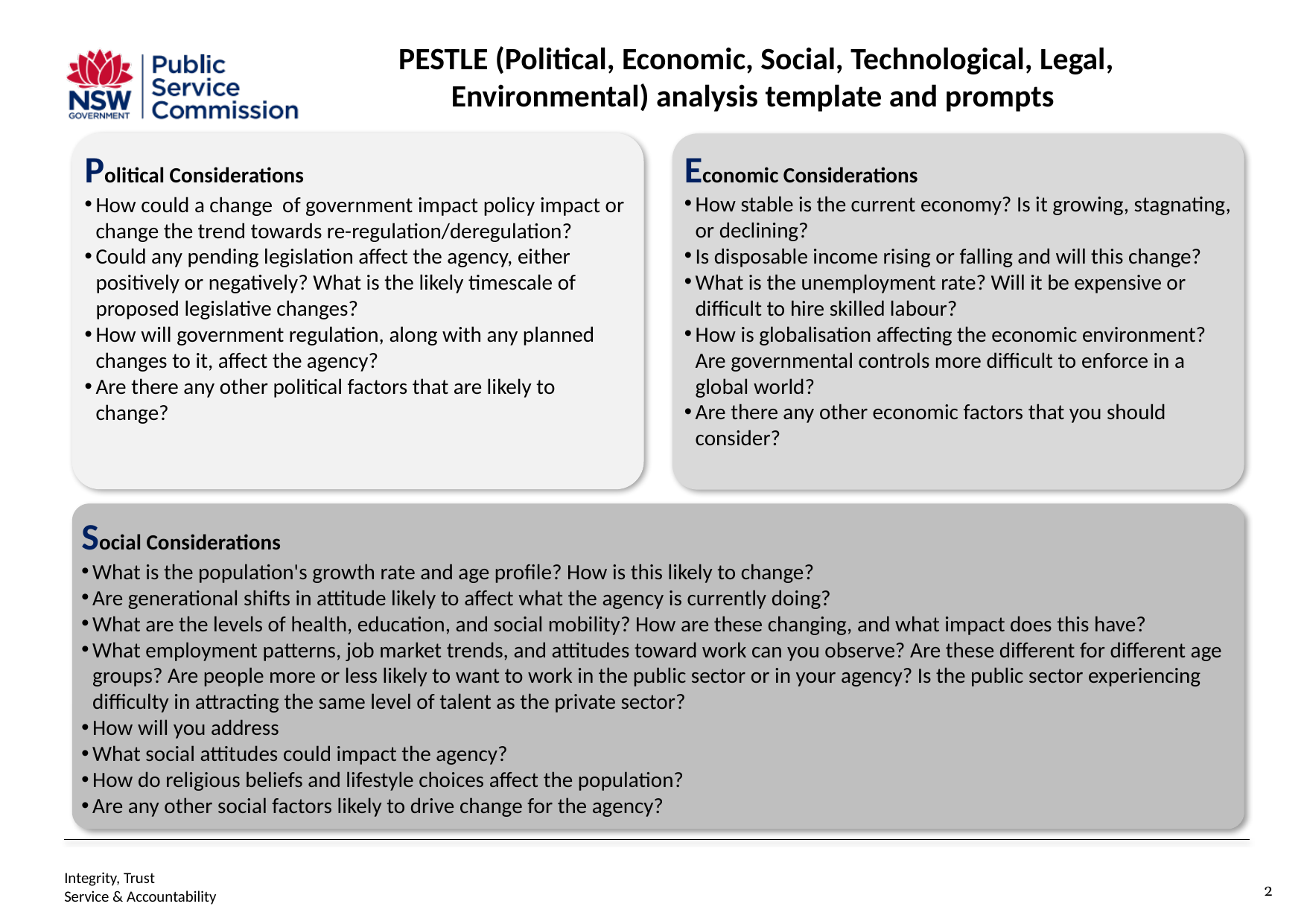

PESTLE (Political, Economic, Social, Technological, Legal, Environmental) analysis template and prompts
Political Considerations
How could a change  of government impact policy impact or change the trend towards re-regulation/deregulation?
Could any pending legislation affect the agency, either positively or negatively? What is the likely timescale of proposed legislative changes?
How will government regulation, along with any planned changes to it, affect the agency?
Are there any other political factors that are likely to change?
Economic Considerations
How stable is the current economy? Is it growing, stagnating, or declining?
Is disposable income rising or falling and will this change?
What is the unemployment rate? Will it be expensive or difficult to hire skilled labour?
How is globalisation affecting the economic environment? Are governmental controls more difficult to enforce in a global world?
Are there any other economic factors that you should consider?
Social Considerations
What is the population's growth rate and age profile? How is this likely to change?
Are generational shifts in attitude likely to affect what the agency is currently doing?
What are the levels of health, education, and social mobility? How are these changing, and what impact does this have?
What employment patterns, job market trends, and attitudes toward work can you observe? Are these different for different age groups? Are people more or less likely to want to work in the public sector or in your agency? Is the public sector experiencing difficulty in attracting the same level of talent as the private sector?
How will you address
What social attitudes could impact the agency?
How do religious beliefs and lifestyle choices affect the population?
Are any other social factors likely to drive change for the agency?
Integrity, Trust
Service & Accountability